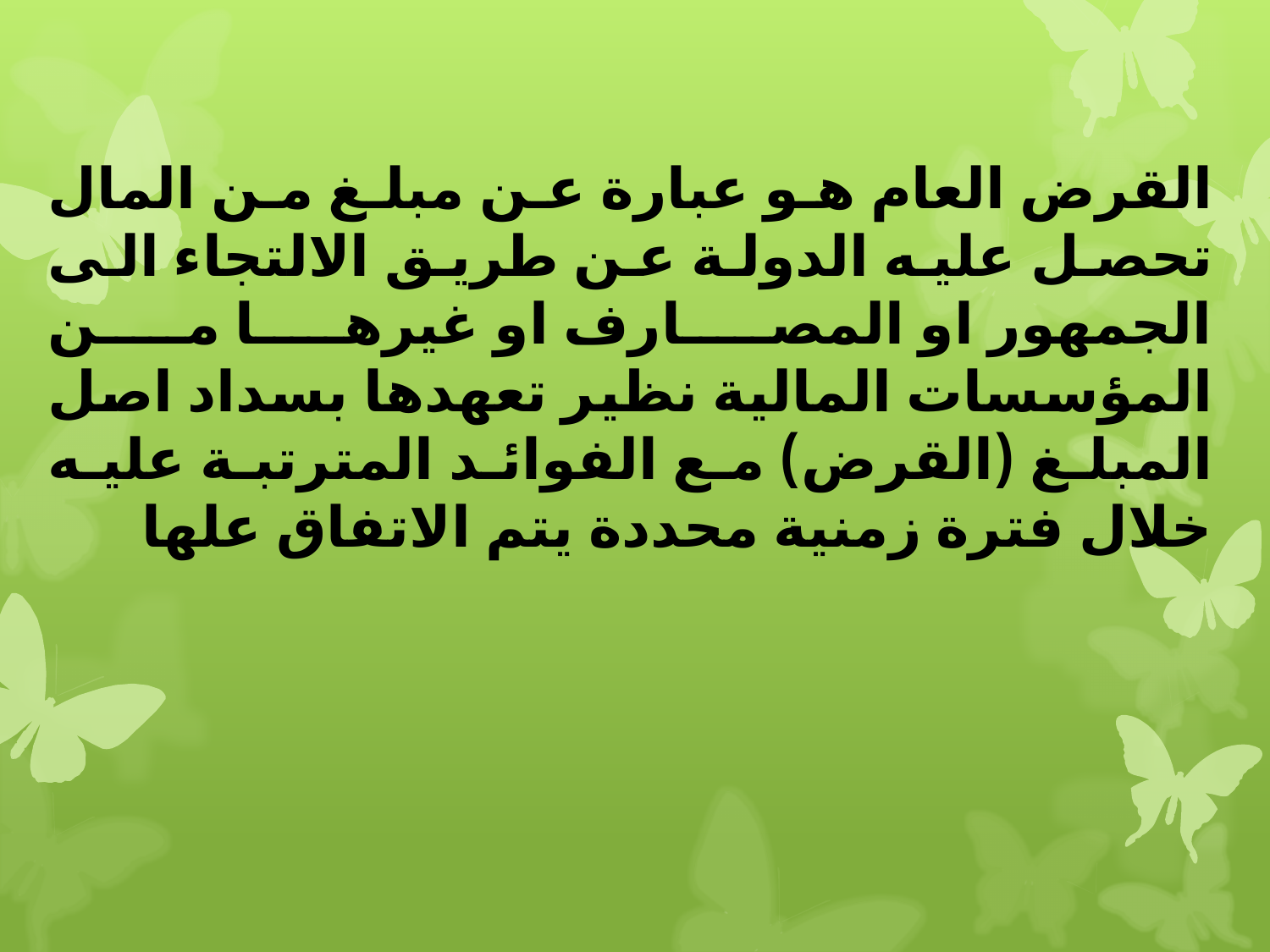

القرض العام هو عبارة عن مبلغ من المال تحصل عليه الدولة عن طريق الالتجاء الى الجمهور او المصارف او غيرها من المؤسسات المالية نظير تعهدها بسداد اصل المبلغ (القرض) مع الفوائد المترتبة عليه خلال فترة زمنية محددة يتم الاتفاق علها